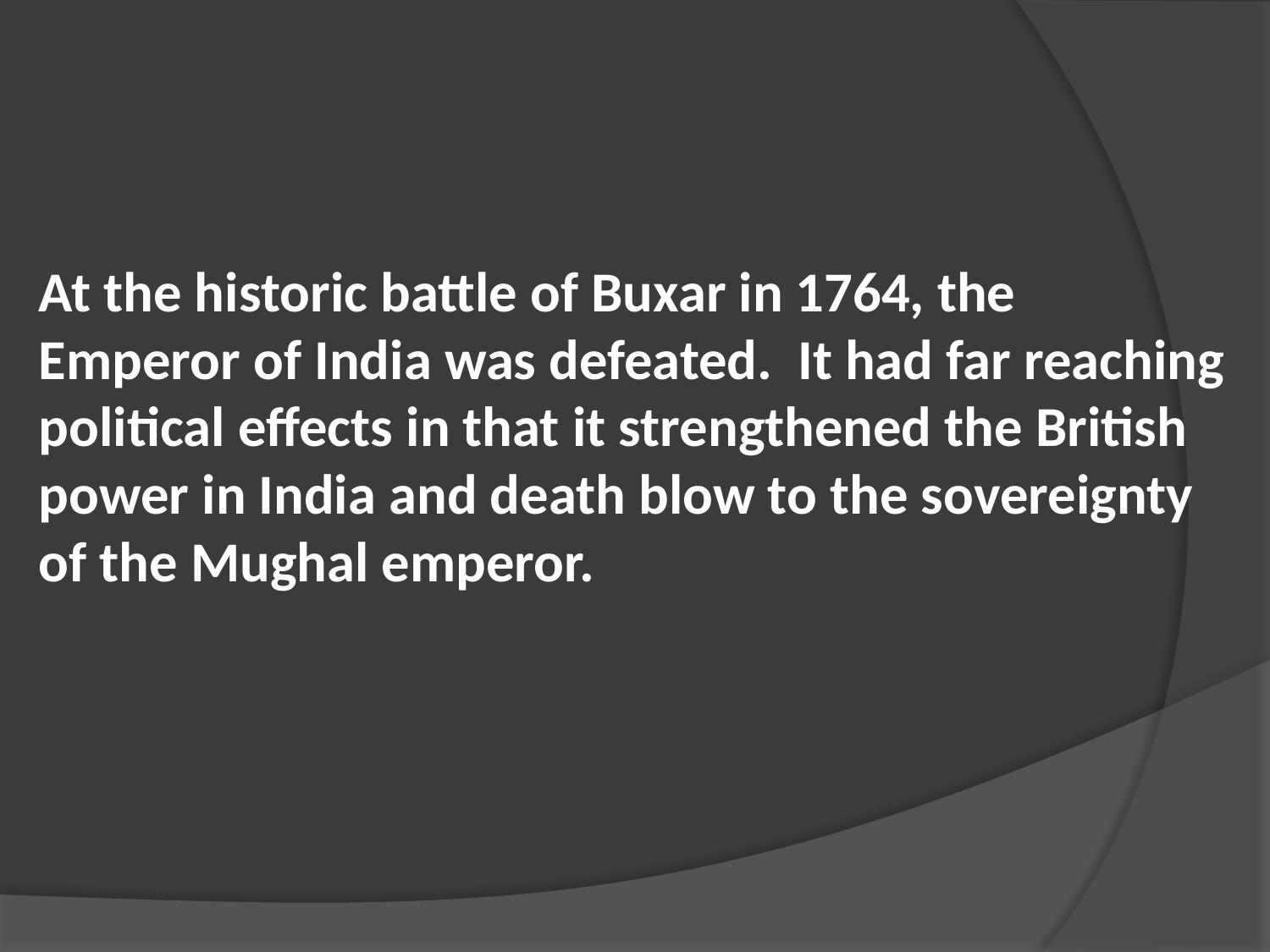

At the historic battle of Buxar in 1764, the Emperor of India was defeated.  It had far reaching political effects in that it strengthened the British power in India and death blow to the sovereignty of the Mughal emperor.